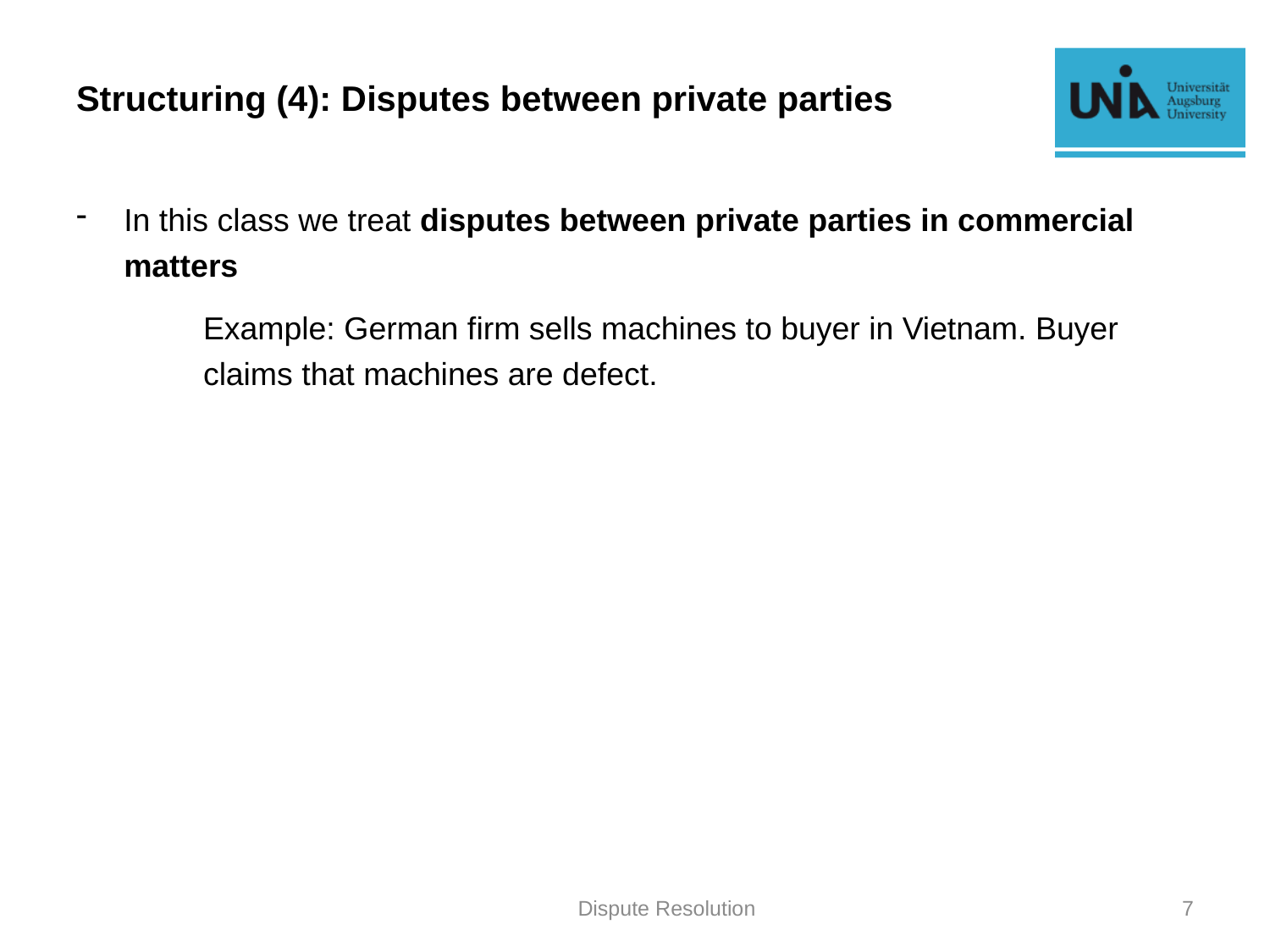

# Structuring (4): Disputes between private parties
In this class we treat disputes between private parties in commercial matters
	Example: German firm sells machines to buyer in Vietnam. Buyer 	claims that machines are defect.

Dispute Resolution
7